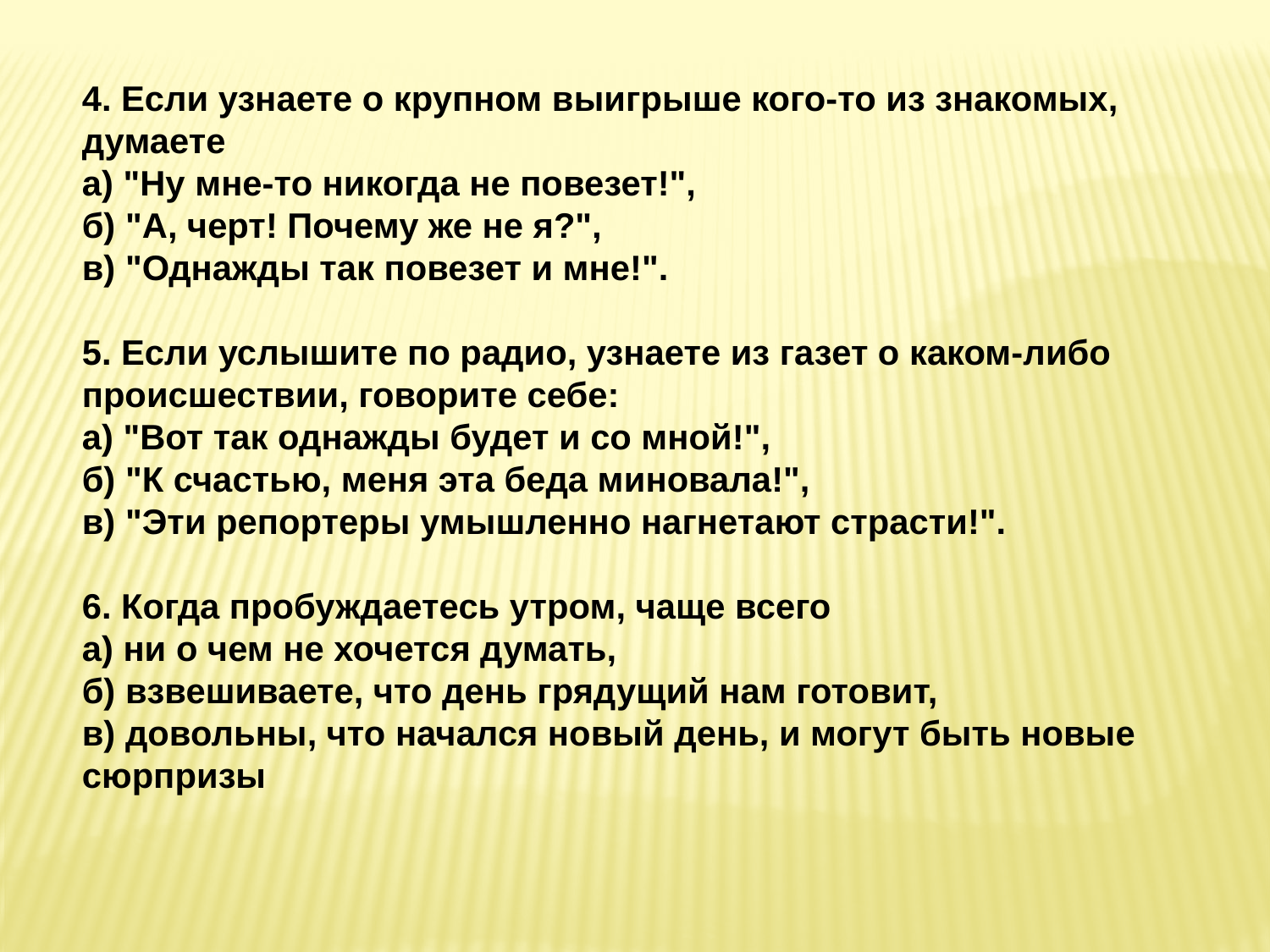

4. Если узнаете о крупном выигрыше кого-то из знакомых, думаете
а) "Ну мне-то никогда не повезет!",
б) "А, черт! Почему же не я?",
в) "Однажды так повезет и мне!".
5. Если услышите по радио, узнаете из газет о каком-либо происшествии, говорите себе:
а) "Вот так однажды будет и со мной!",
б) "К счастью, меня эта беда миновала!",
в) "Эти репортеры умышленно нагнетают страсти!".
6. Когда пробуждаетесь утром, чаще всего
а) ни о чем не хочется думать,
б) взвешиваете, что день грядущий нам готовит,
в) довольны, что начался новый день, и могут быть новые сюрпризы